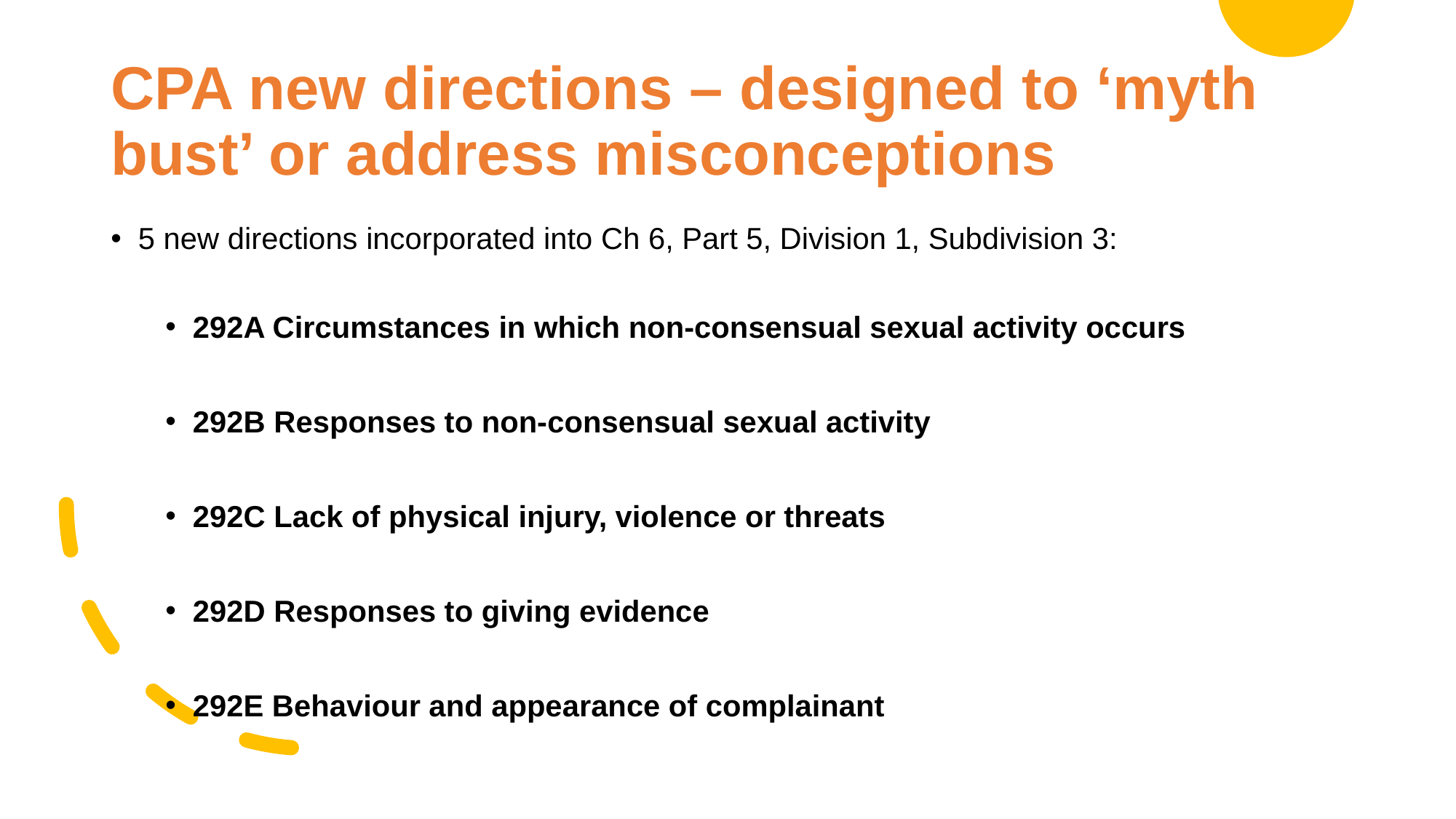

# CPA new directions – designed to ‘myth bust’ or address misconceptions
5 new directions incorporated into Ch 6, Part 5, Division 1, Subdivision 3:

292A Circumstances in which non-consensual sexual activity occurs

292B Responses to non-consensual sexual activity

292C Lack of physical injury, violence or threats

292D Responses to giving evidence

292E Behaviour and appearance of complainant